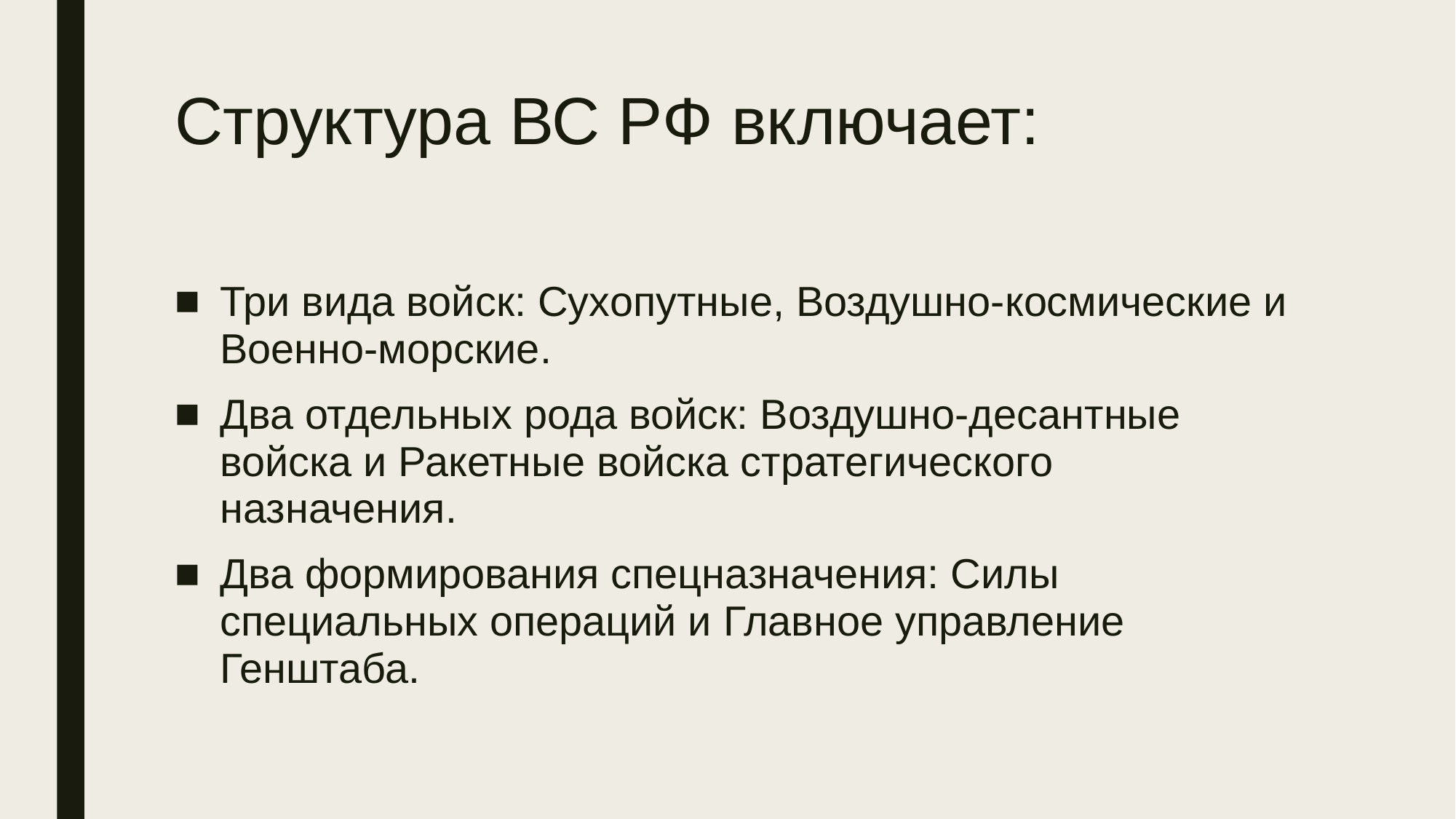

# Структура ВС РФ включает:
Три вида войск: Сухопутные, Воздушно-космические и Военно-морские.
Два отдельных рода войск: Воздушно-десантные войска и Ракетные войска стратегического назначения.
Два формирования спецназначения: Силы специальных операций и Главное управление Генштаба.